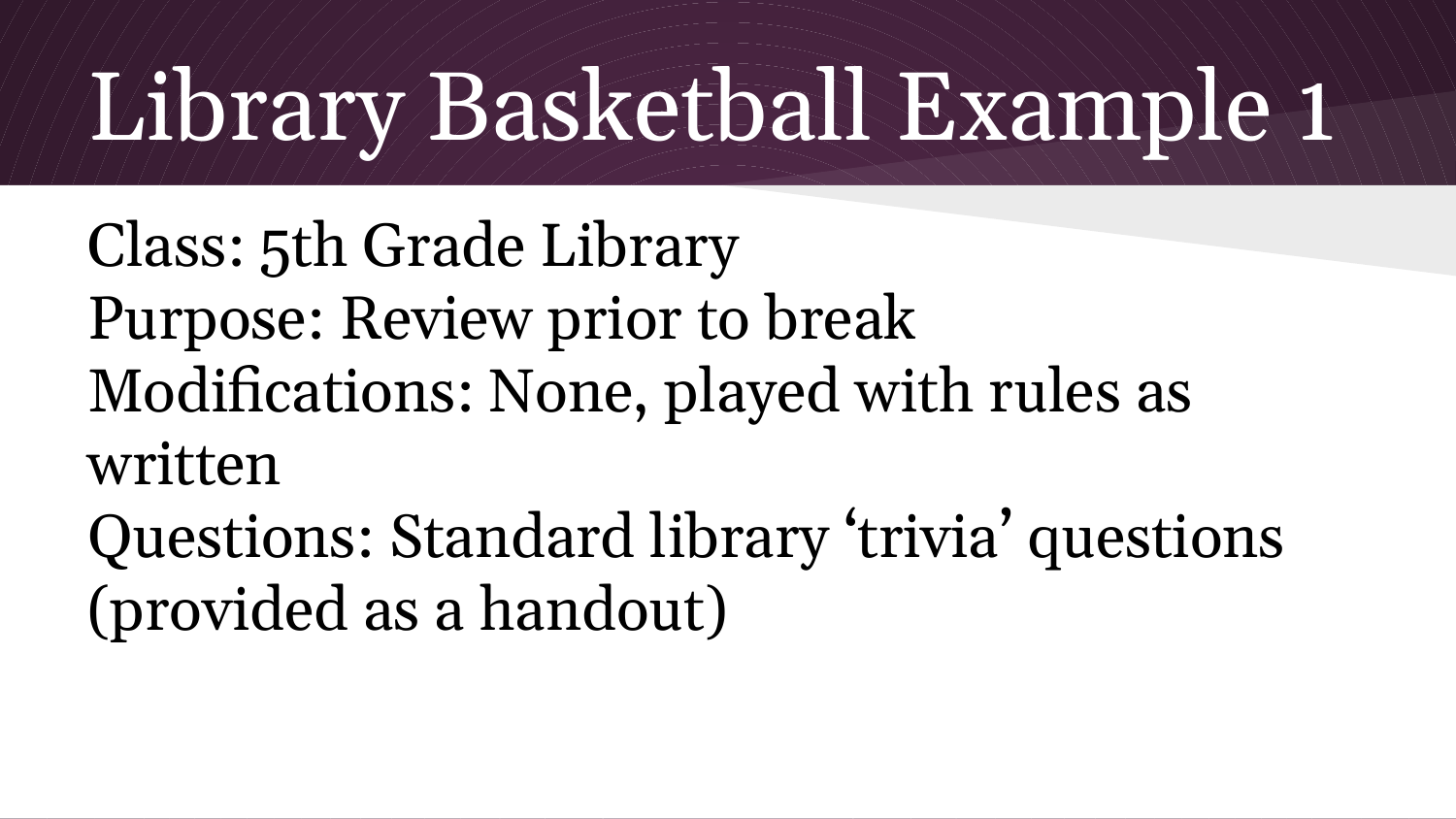

# Library Basketball Example 1
Class: 5th Grade Library
Purpose: Review prior to break
Modifications: None, played with rules as written
Questions: Standard library ‘trivia’ questions (provided as a handout)